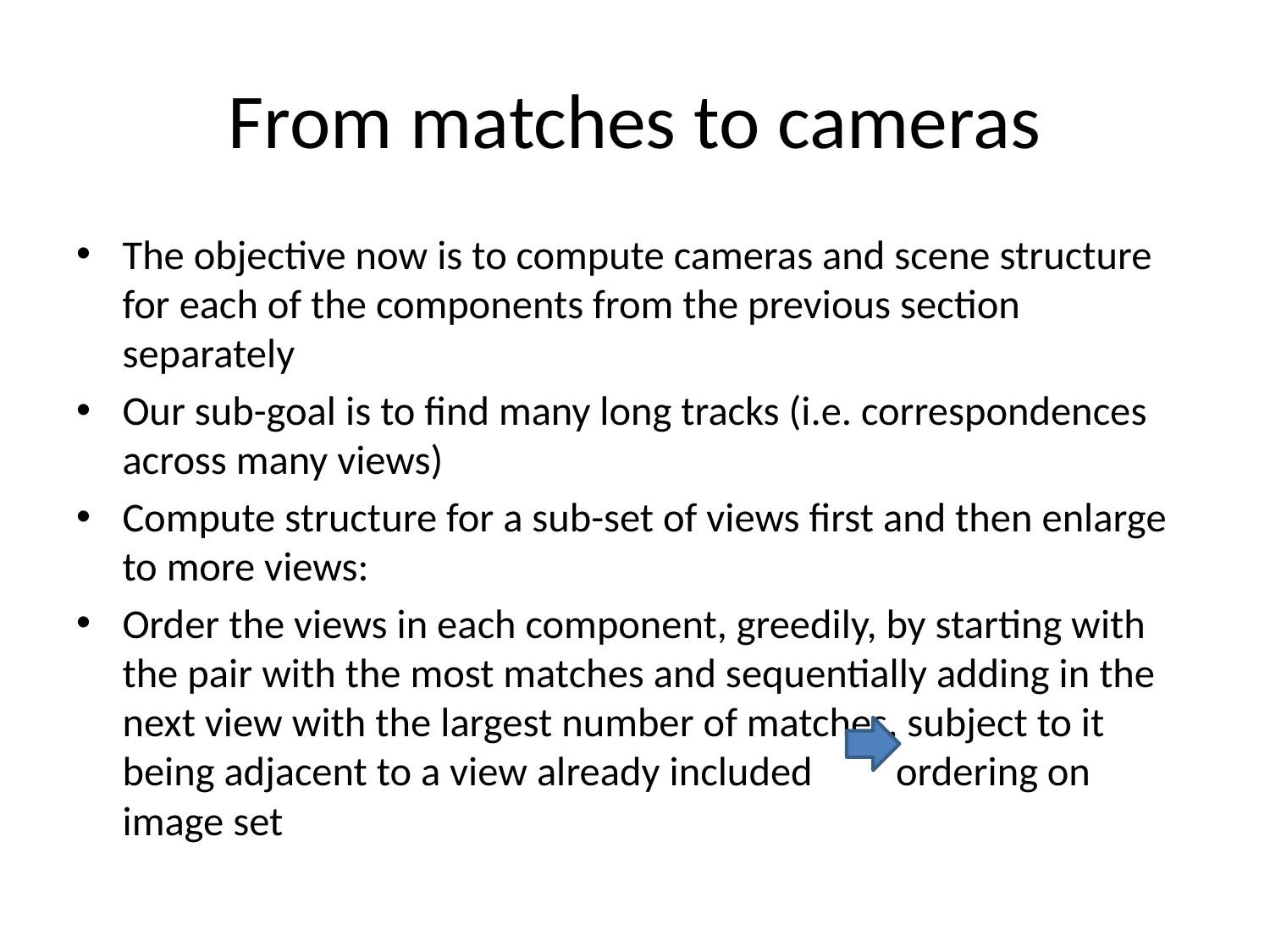

# From matches to cameras
The objective now is to compute cameras and scene structure for each of the components from the previous section separately
Our sub-goal is to ﬁnd many long tracks (i.e. correspondences across many views)
Compute structure for a sub-set of views ﬁrst and then enlarge to more views:
Order the views in each component, greedily, by starting with the pair with the most matches and sequentially adding in the next view with the largest number of matches, subject to it being adjacent to a view already included         ordering on image set